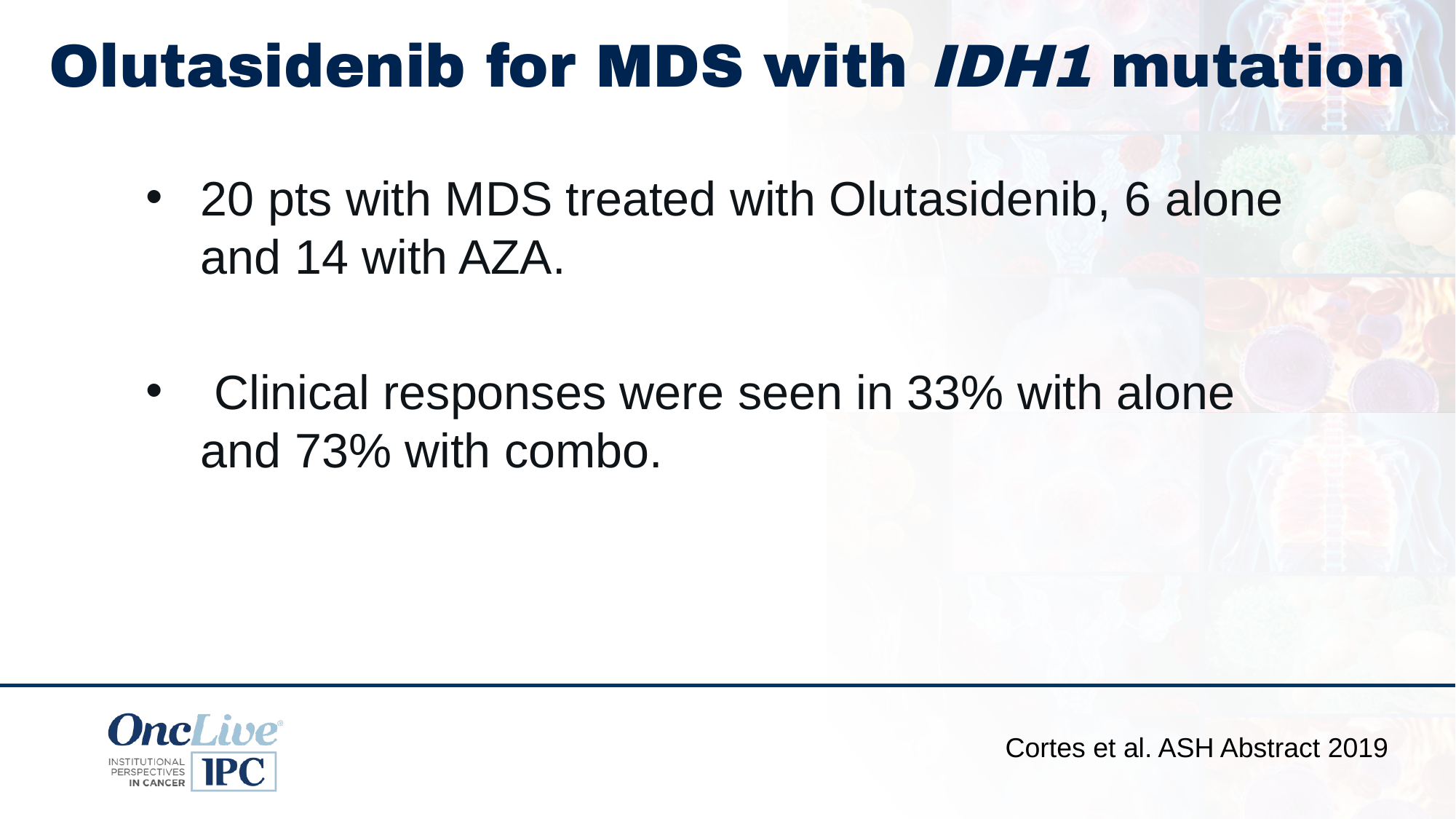

# Olutasidenib for MDS with IDH1 mutation
20 pts with MDS treated with Olutasidenib, 6 alone and 14 with AZA.

 Clinical responses were seen in 33% with alone and 73% with combo.
Cortes et al. ASH Abstract 2019